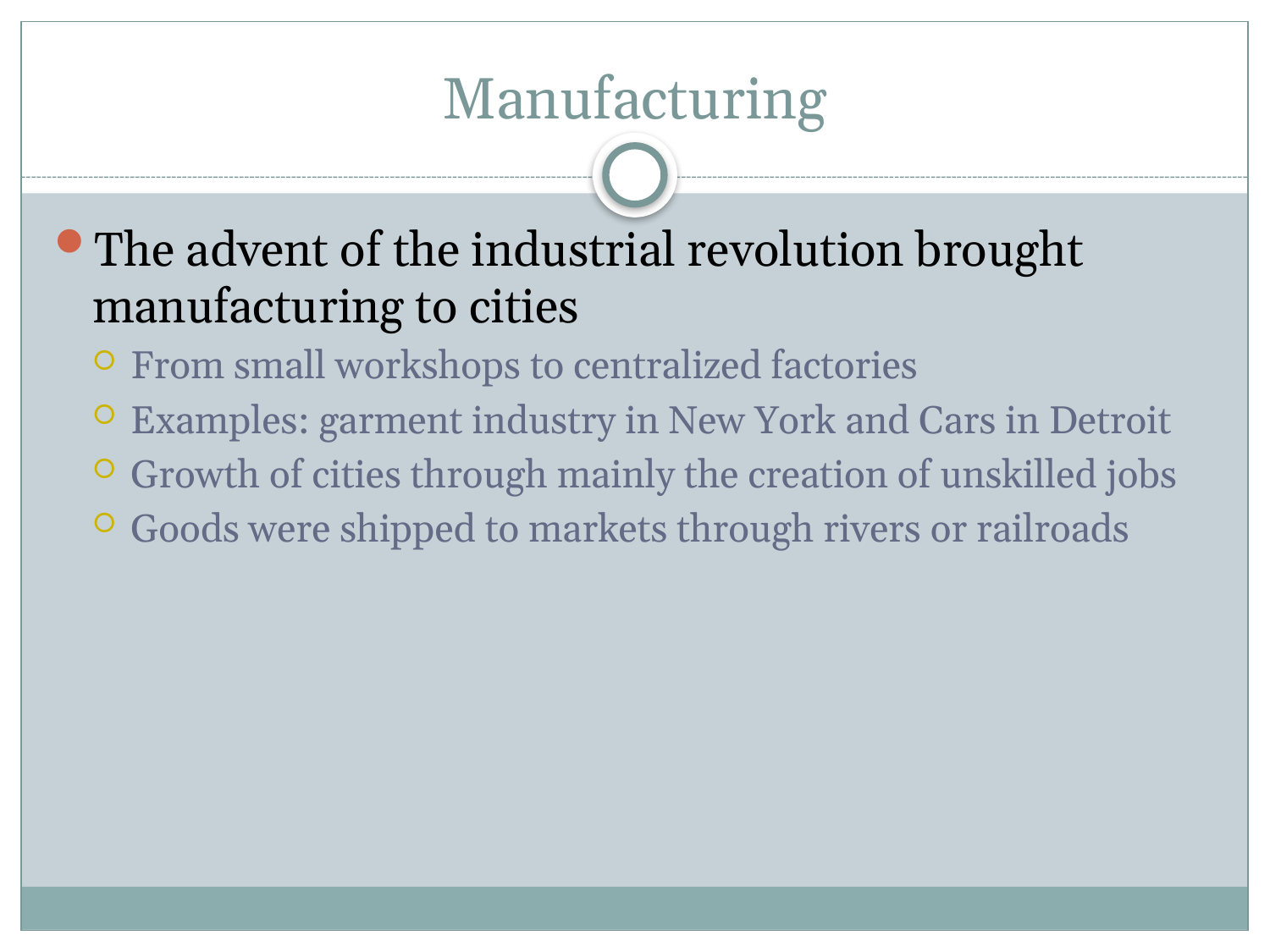

# Manufacturing
The advent of the industrial revolution brought manufacturing to cities
From small workshops to centralized factories
Examples: garment industry in New York and Cars in Detroit
Growth of cities through mainly the creation of unskilled jobs
Goods were shipped to markets through rivers or railroads